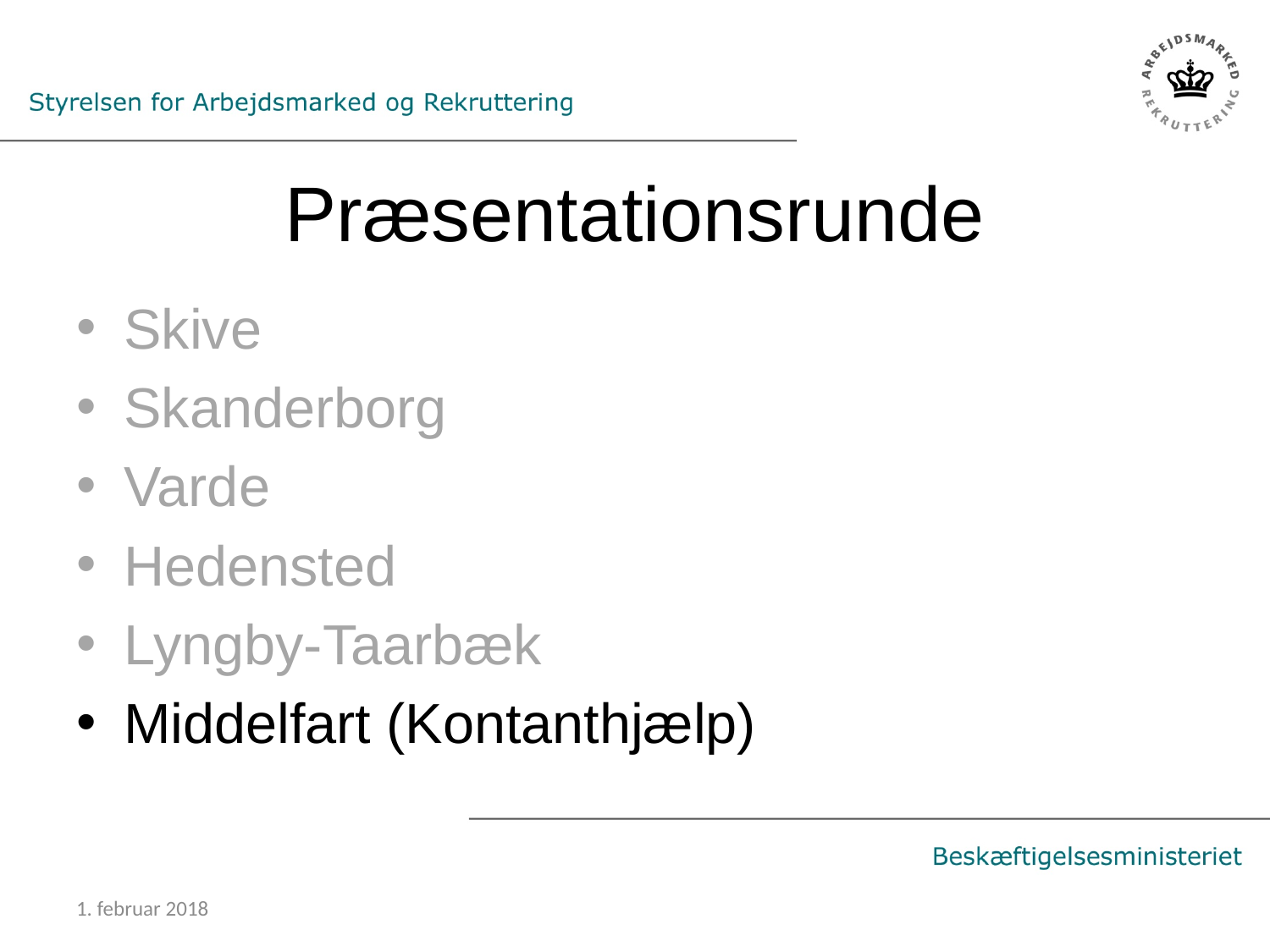

# Præsentationsrunde
Skive
Skanderborg
Varde
Hedensted
Lyngby-Taarbæk
Middelfart (Kontanthjælp)

1. februar 2018